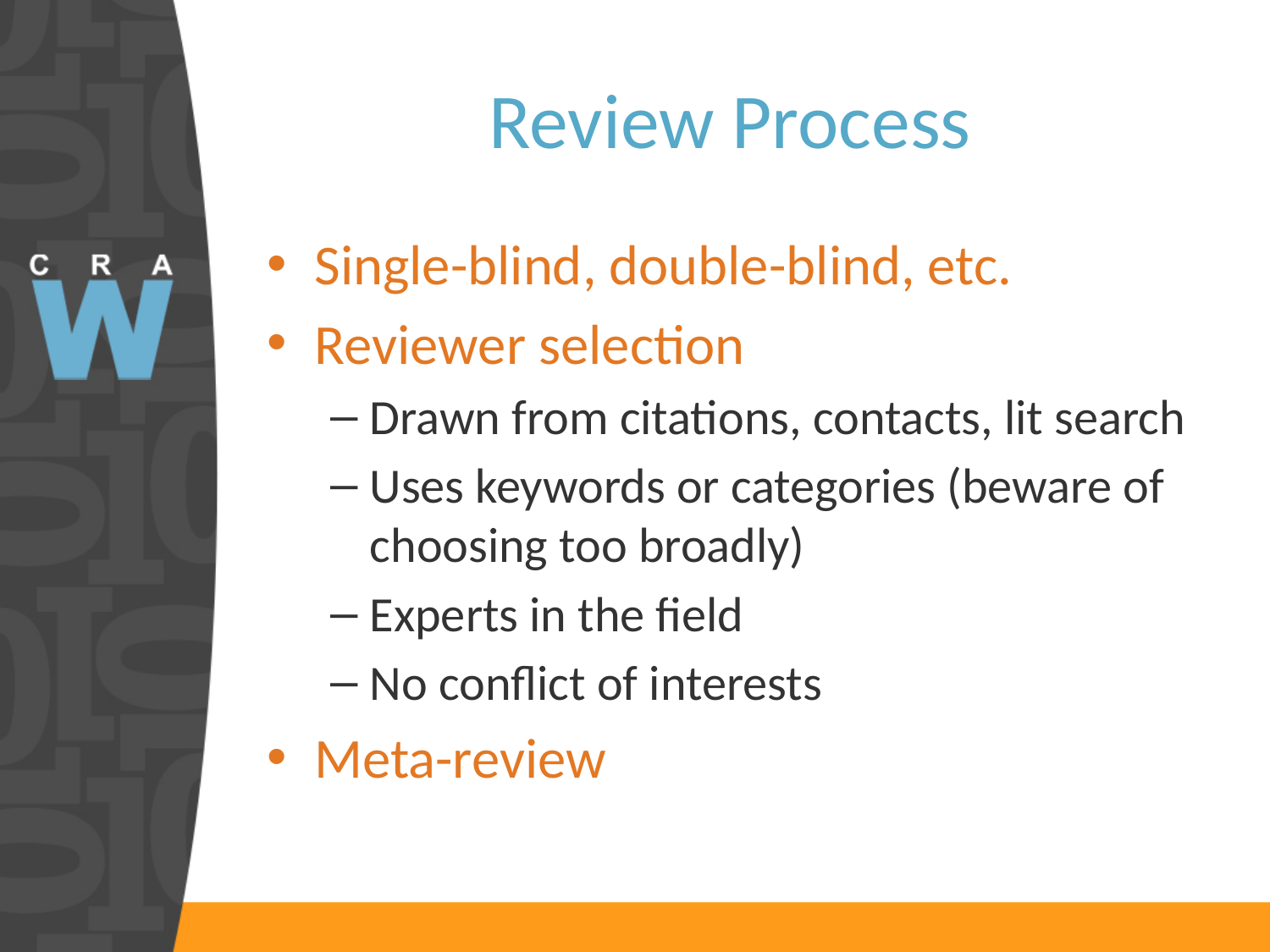

# Review Process
Single-blind, double-blind, etc.
Reviewer selection
Drawn from citations, contacts, lit search
Uses keywords or categories (beware of choosing too broadly)
Experts in the field
No conflict of interests
Meta-review